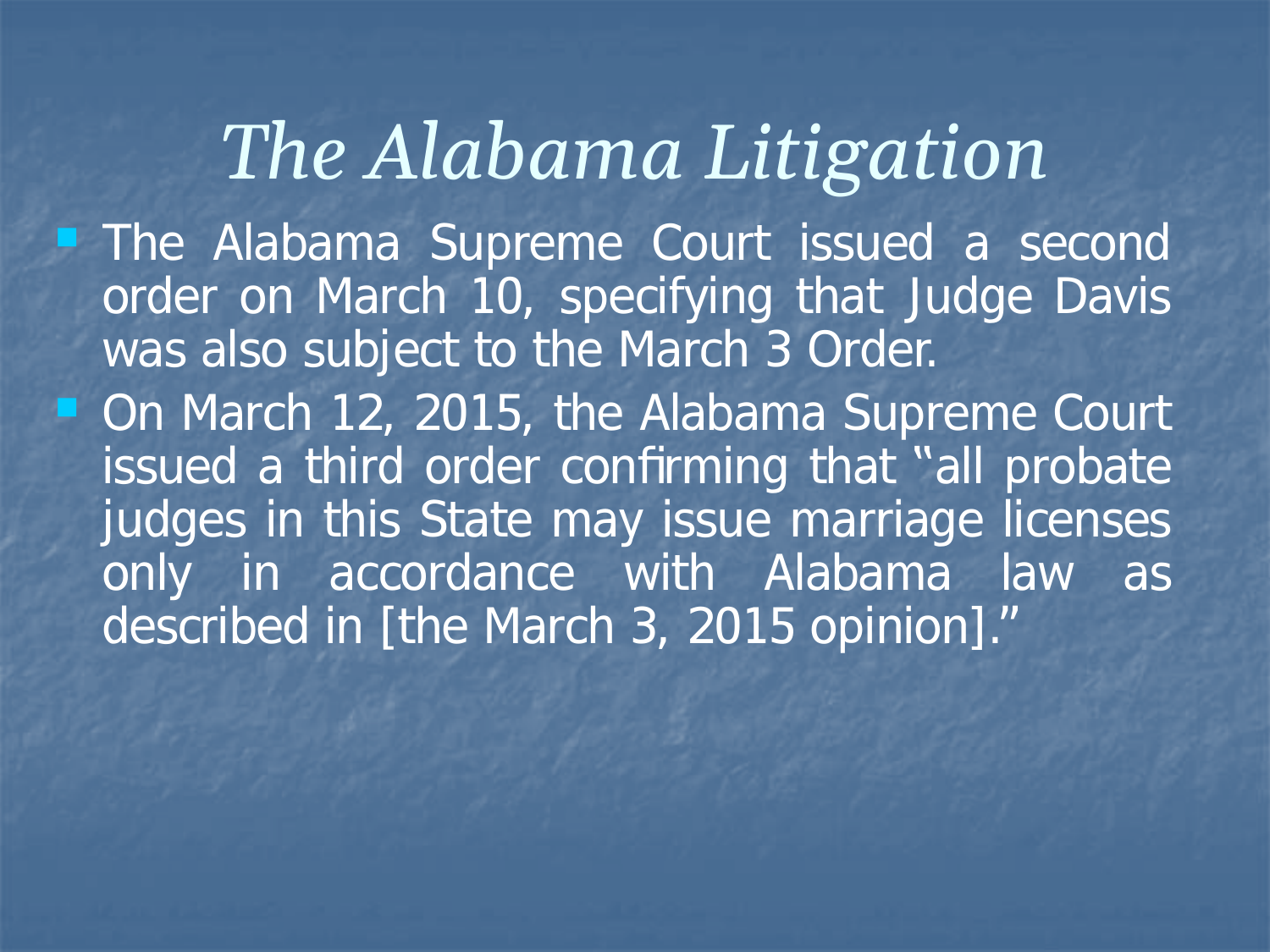

# The Alabama Litigation
The Alabama Supreme Court issued a second order on March 10, specifying that Judge Davis was also subject to the March 3 Order.
On March 12, 2015, the Alabama Supreme Court issued a third order confirming that “all probate judges in this State may issue marriage licenses only in accordance with Alabama law as described in [the March 3, 2015 opinion].”